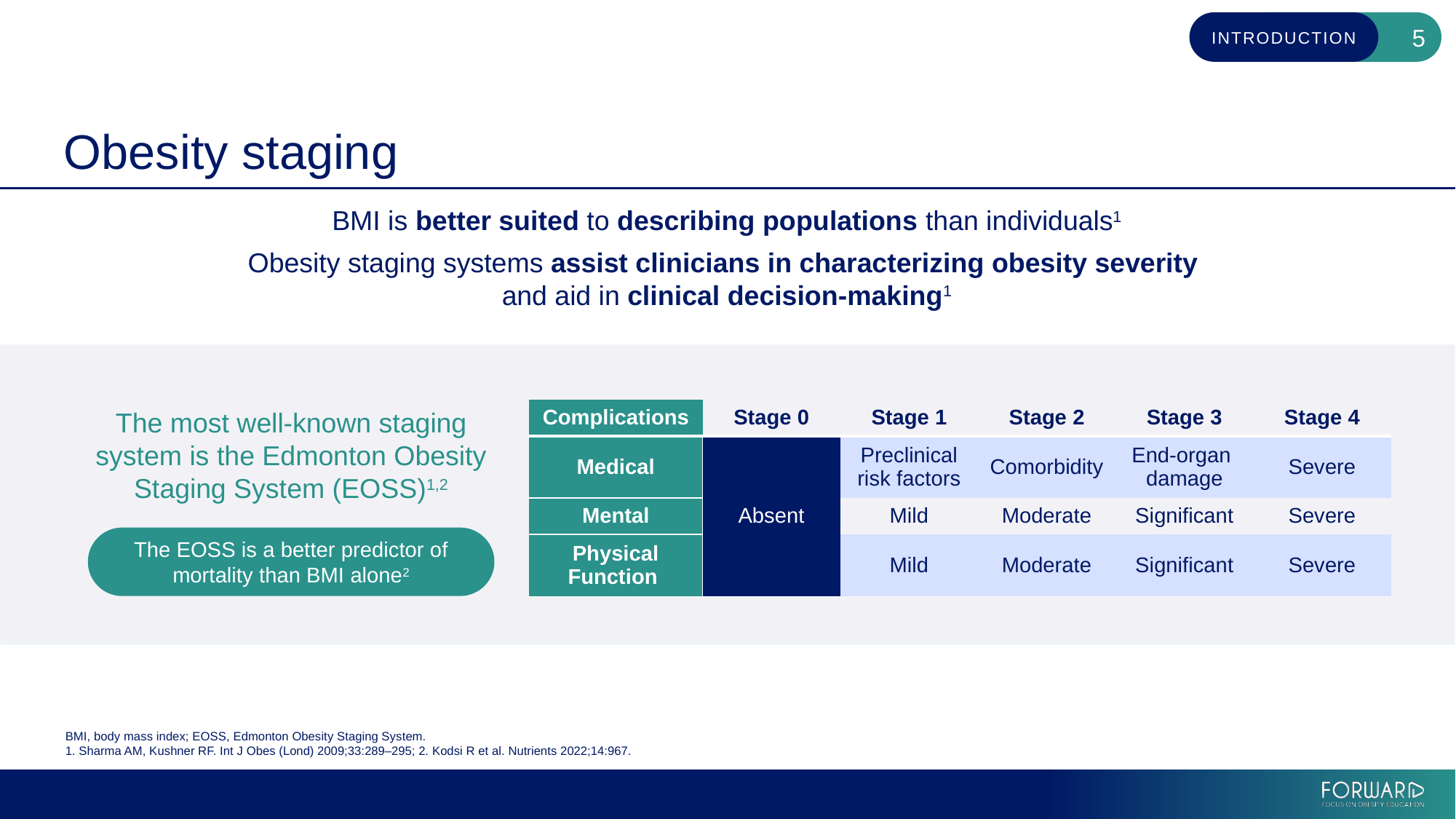

# Obesity staging
BMI is better suited to describing populations than individuals1
Obesity staging systems assist clinicians in characterizing obesity severity
and aid in clinical decision-making1

The most well-known staging system is the Edmonton Obesity Staging System (EOSS)1,2
| Complications | Stage 0 | Stage 1 | Stage 2 | Stage 3 | Stage 4 |
| --- | --- | --- | --- | --- | --- |
| Medical | Absent | Preclinical risk factors​ | Comorbidity | End-organ  damage | Severe |
| Mental |  | Mild​ | Moderate | Significant | Severe |
| Physical Function |  | Mild | Moderate | Significant | Severe |
The EOSS is a better predictor of mortality than BMI alone2
BMI, body mass index; EOSS, Edmonton Obesity Staging System.
1. Sharma AM, Kushner RF. Int J Obes (Lond) 2009;33:289–295; 2. Kodsi R et al. Nutrients 2022;14:967.